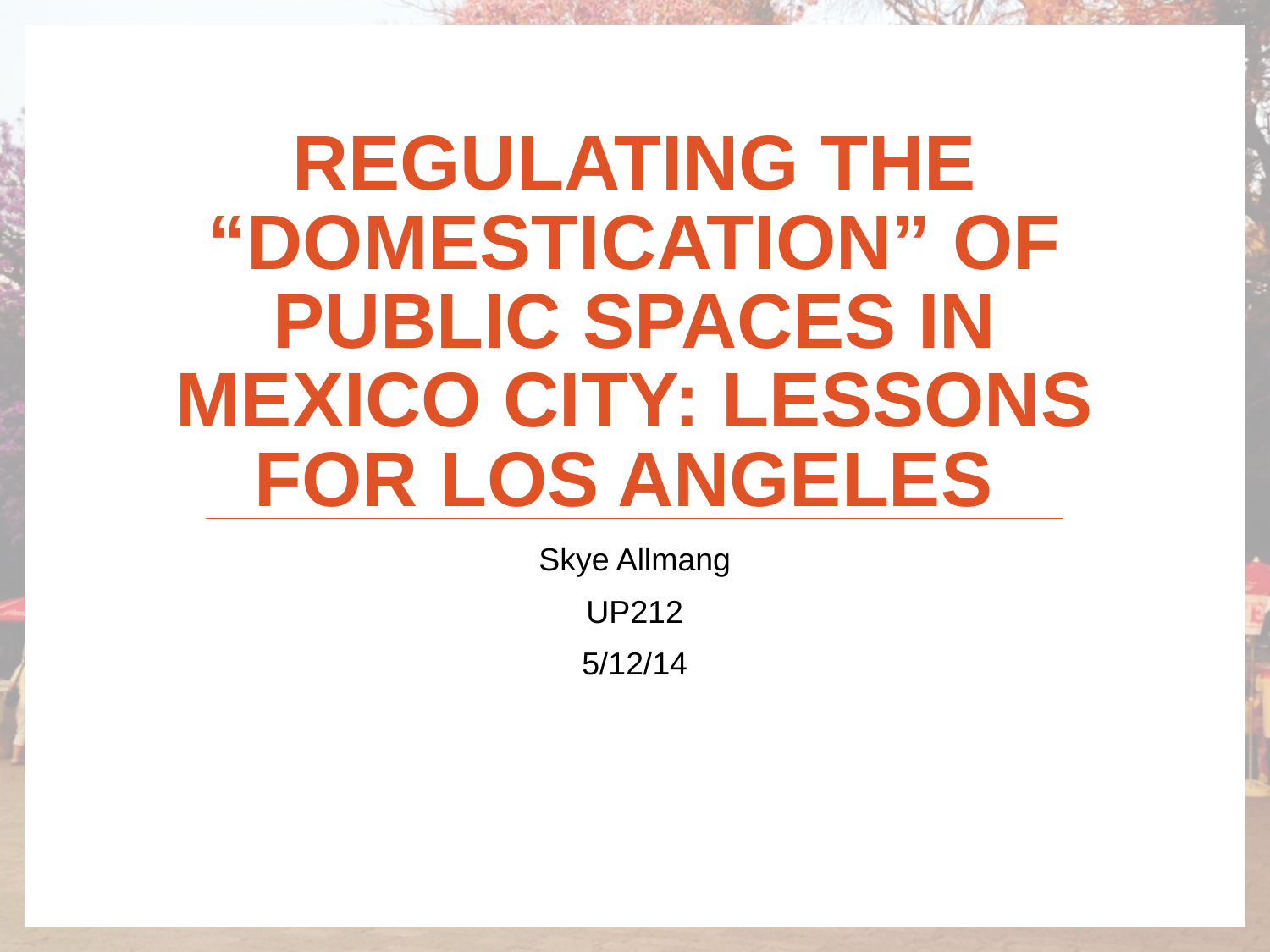

# Regulating the “Domestication” of Public Spaces in Mexico City: Lessons for Los Angeles
Skye Allmang
UP212
5/12/14